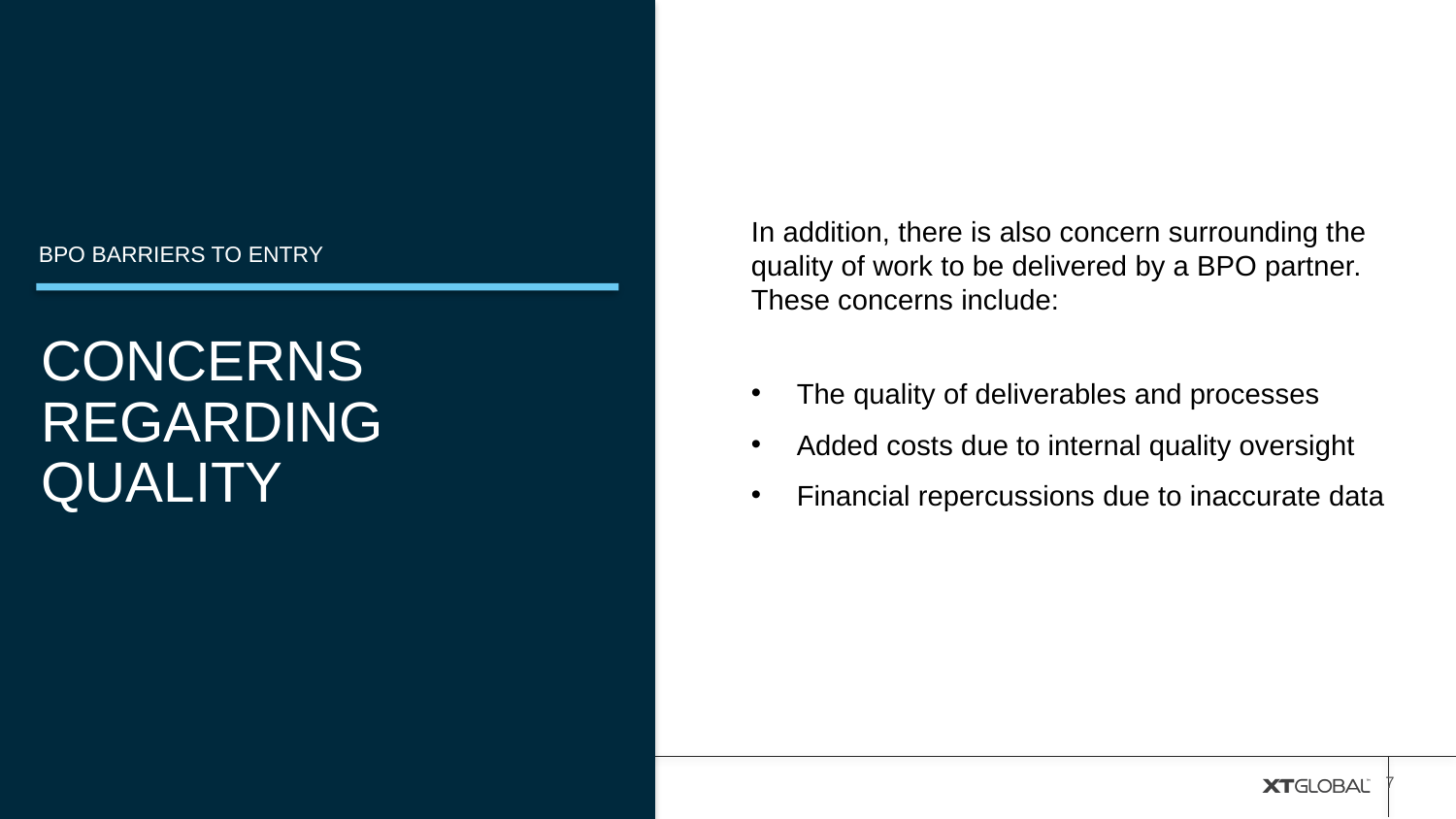

In addition, there is also concern surrounding the quality of work to be delivered by a BPO partner. These concerns include:

The quality of deliverables and processes
Added costs due to internal quality oversight
Financial repercussions due to inaccurate data

BPO BARRIERS TO ENTRY

CONCERNS REGARDING QUALITY